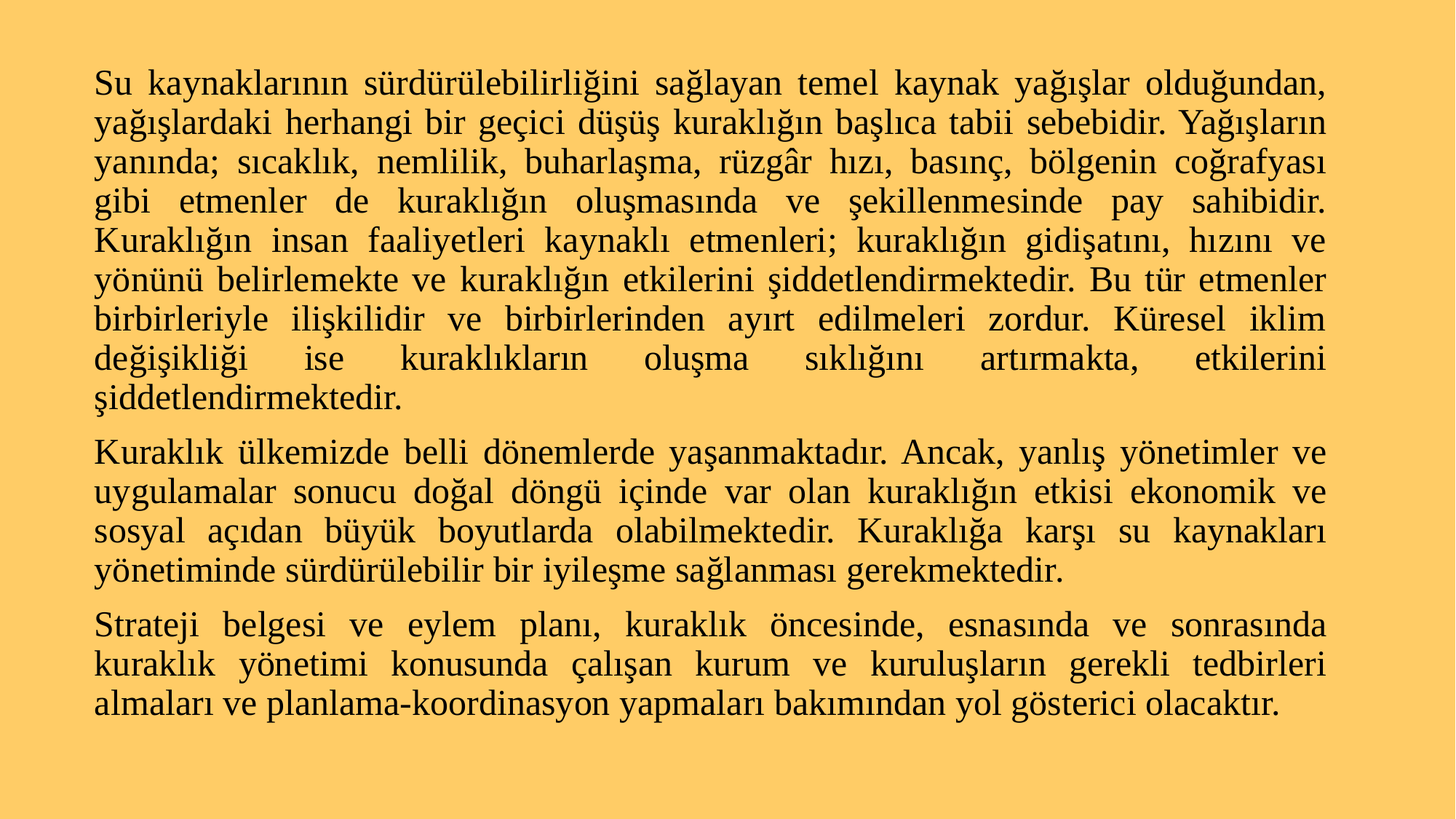

Su kaynaklarının sürdürülebilirliğini sağlayan temel kaynak yağışlar olduğundan, yağışlardaki herhangi bir geçici düşüş kuraklığın başlıca tabii sebebidir. Yağışların yanında; sıcaklık, nemlilik, buharlaşma, rüzgâr hızı, basınç, bölgenin coğrafyası gibi etmenler de kuraklığın oluşmasında ve şekillenmesinde pay sahibidir. Kuraklığın insan faaliyetleri kaynaklı etmenleri; kuraklığın gidişatını, hızını ve yönünü belirlemekte ve kuraklığın etkilerini şiddetlendirmektedir. Bu tür etmenler birbirleriyle ilişkilidir ve birbirlerinden ayırt edilmeleri zordur. Küresel iklim değişikliği ise kuraklıkların oluşma sıklığını artırmakta, etkilerini şiddetlendirmektedir.
Kuraklık ülkemizde belli dönemlerde yaşanmaktadır. Ancak, yanlış yönetimler ve uygulamalar sonucu doğal döngü içinde var olan kuraklığın etkisi ekonomik ve sosyal açıdan büyük boyutlarda olabilmektedir. Kuraklığa karşı su kaynakları yönetiminde sürdürülebilir bir iyileşme sağlanması gerekmektedir.
Strateji belgesi ve eylem planı, kuraklık öncesinde, esnasında ve sonrasında kuraklık yönetimi konusunda çalışan kurum ve kuruluşların gerekli tedbirleri almaları ve planlama-koordinasyon yapmaları bakımından yol gösterici olacaktır.